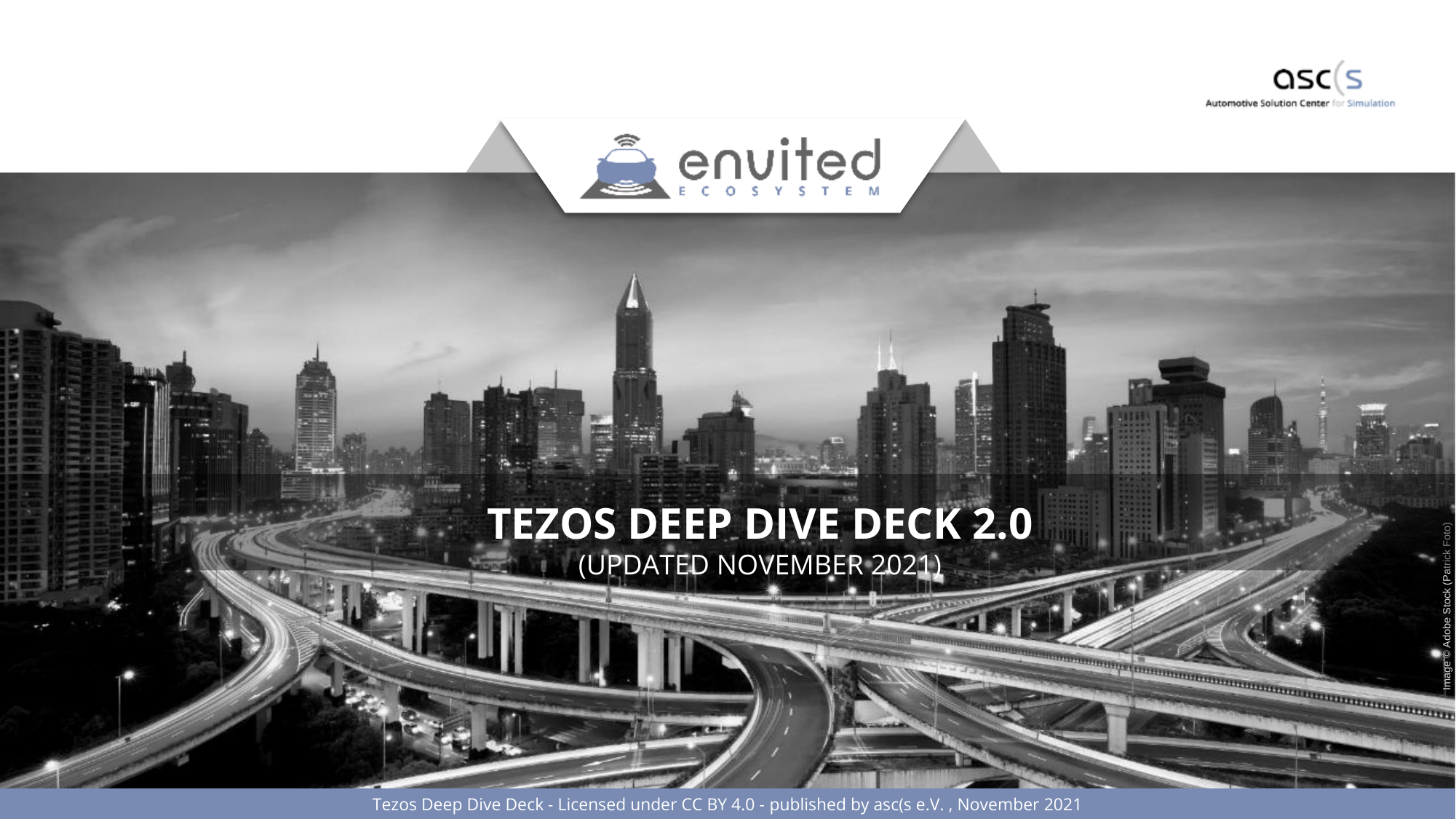

TEZOS DEEP DIVE DECK 2.0
(UPDATED NOVEMBER 2021)
Tezos Deep Dive Deck - Licensed under CC BY 4.0 - published by asc(s e.V. , November 2021